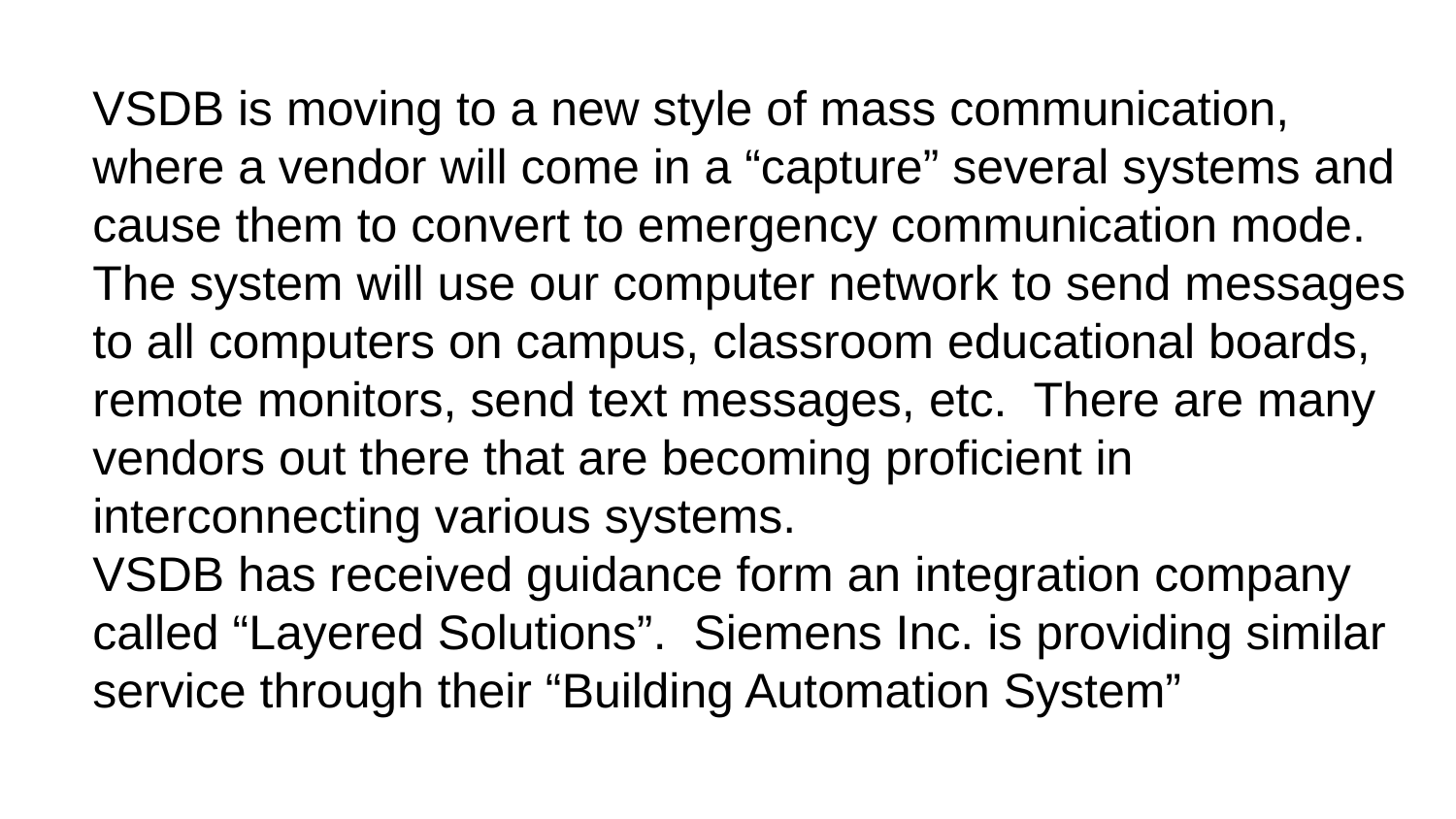

# VSDB is moving to a new style of mass communication, where a vendor will come in a “capture” several systems and cause them to convert to emergency communication mode.  The system will use our computer network to send messages to all computers on campus, classroom educational boards, remote monitors, send text messages, etc.  There are many vendors out there that are becoming proficient in interconnecting various systems.
VSDB has received guidance form an integration company called “Layered Solutions”.  Siemens Inc. is providing similar service through their “Building Automation System”